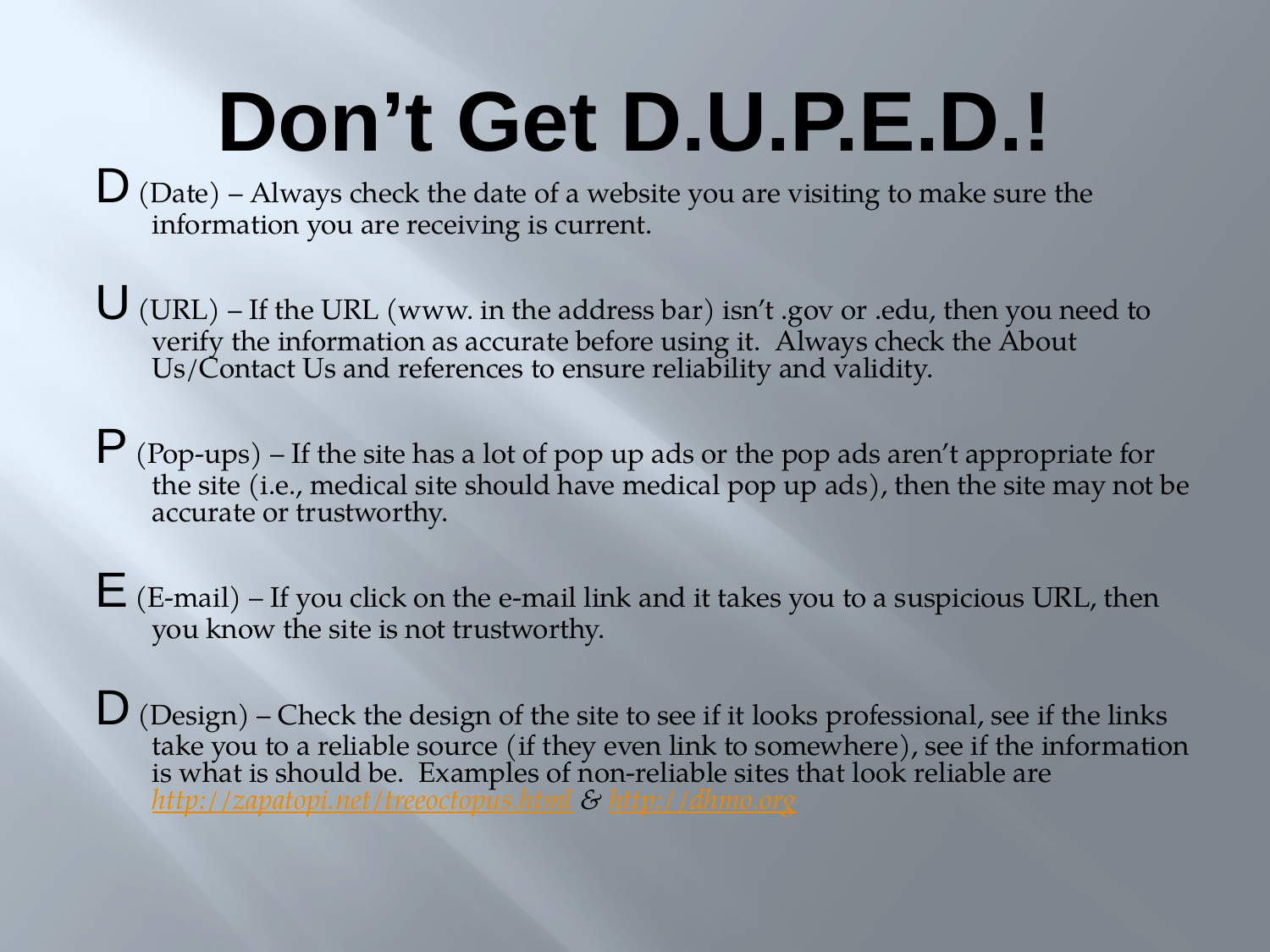

# Don’t Get D.U.P.E.D.!
D (Date) – Always check the date of a website you are visiting to make sure the information you are receiving is current.

U (URL) – If the URL (www. in the address bar) isn’t .gov or .edu, then you need to verify the information as accurate before using it.  Always check the About Us/Contact Us and references to ensure reliability and validity.

P (Pop-ups) – If the site has a lot of pop up ads or the pop ads aren’t appropriate for the site (i.e., medical site should have medical pop up ads), then the site may not be accurate or trustworthy.

E (E-mail) – If you click on the e-mail link and it takes you to a suspicious URL, then you know the site is not trustworthy.

D (Design) – Check the design of the site to see if it looks professional, see if the links take you to a reliable source (if they even link to somewhere), see if the information is what is should be.  Examples of non-reliable sites that look reliable are http://zapatopi.net/treeoctopus.html & http://dhmo.org